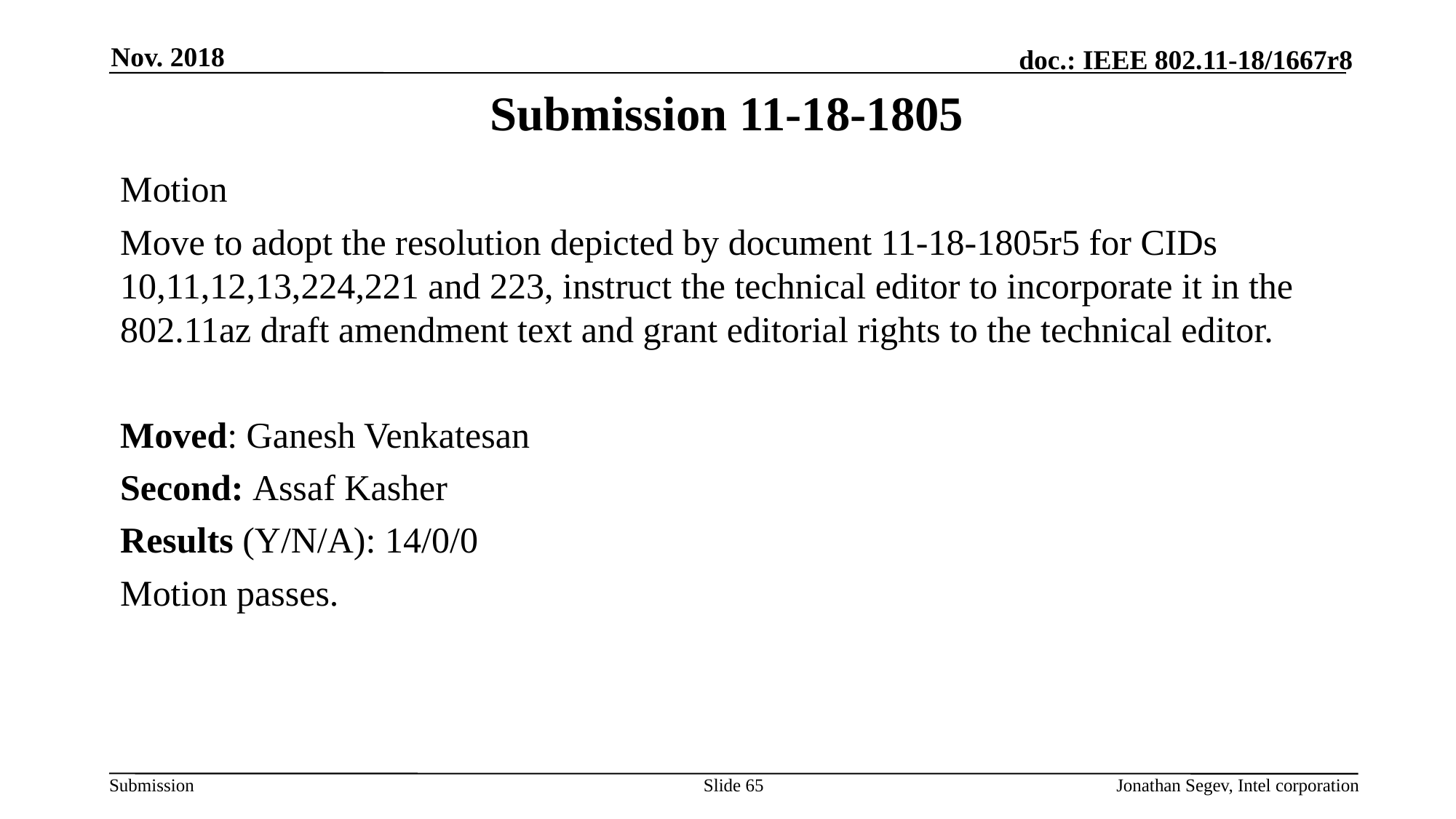

Nov. 2018
# Submission 11-18-1805
Motion
Move to adopt the resolution depicted by document 11-18-1805r5 for CIDs 10,11,12,13,224,221 and 223, instruct the technical editor to incorporate it in the 802.11az draft amendment text and grant editorial rights to the technical editor.

Moved: Ganesh Venkatesan
Second: Assaf Kasher
Results (Y/N/A): 14/0/0
Motion passes.
Slide 65
Jonathan Segev, Intel corporation